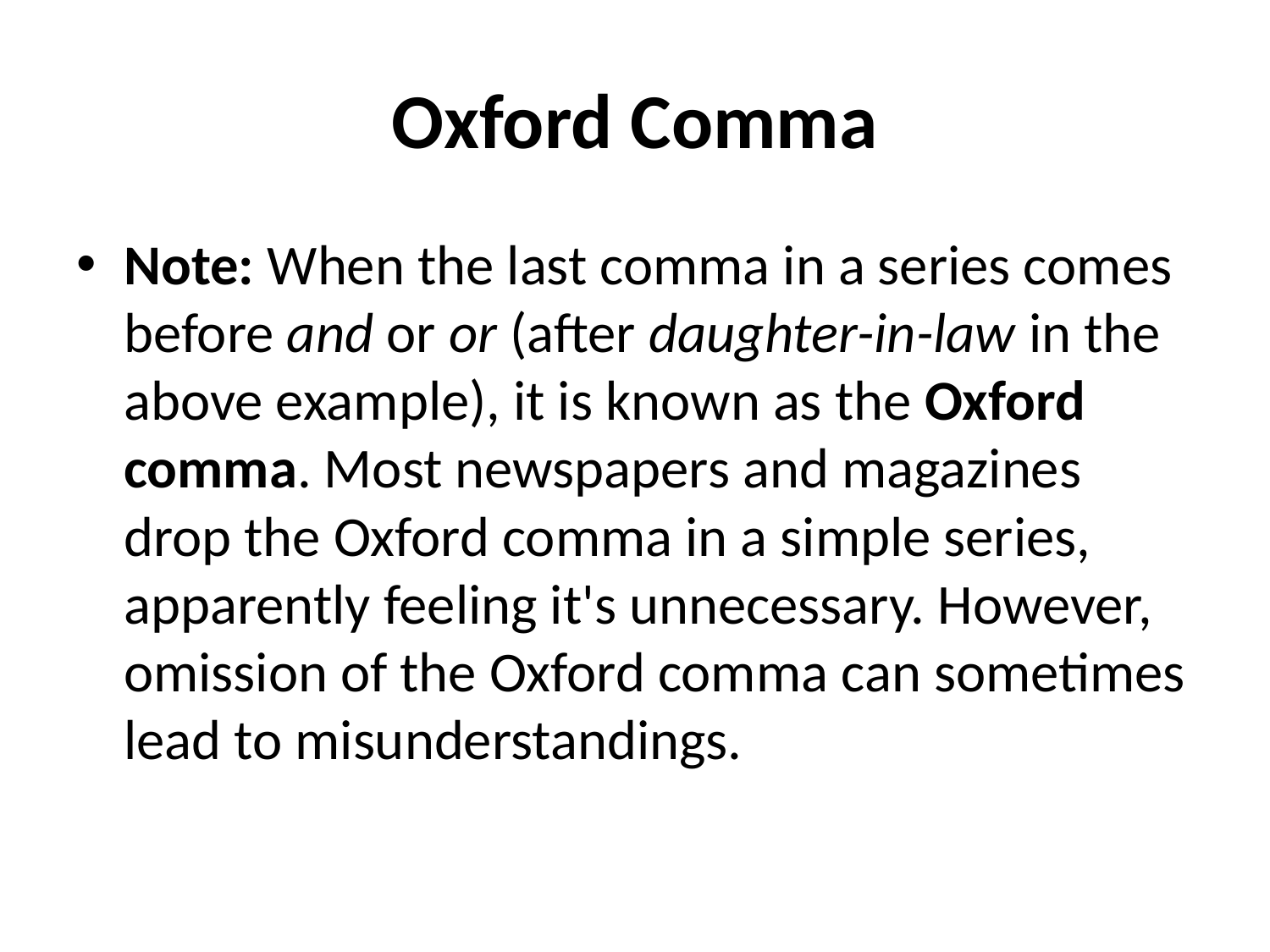

# Oxford Comma
Note: When the last comma in a series comes before and or or (after daughter-in-law in the above example), it is known as the Oxford comma. Most newspapers and magazines drop the Oxford comma in a simple series, apparently feeling it's unnecessary. However, omission of the Oxford comma can sometimes lead to misunderstandings.